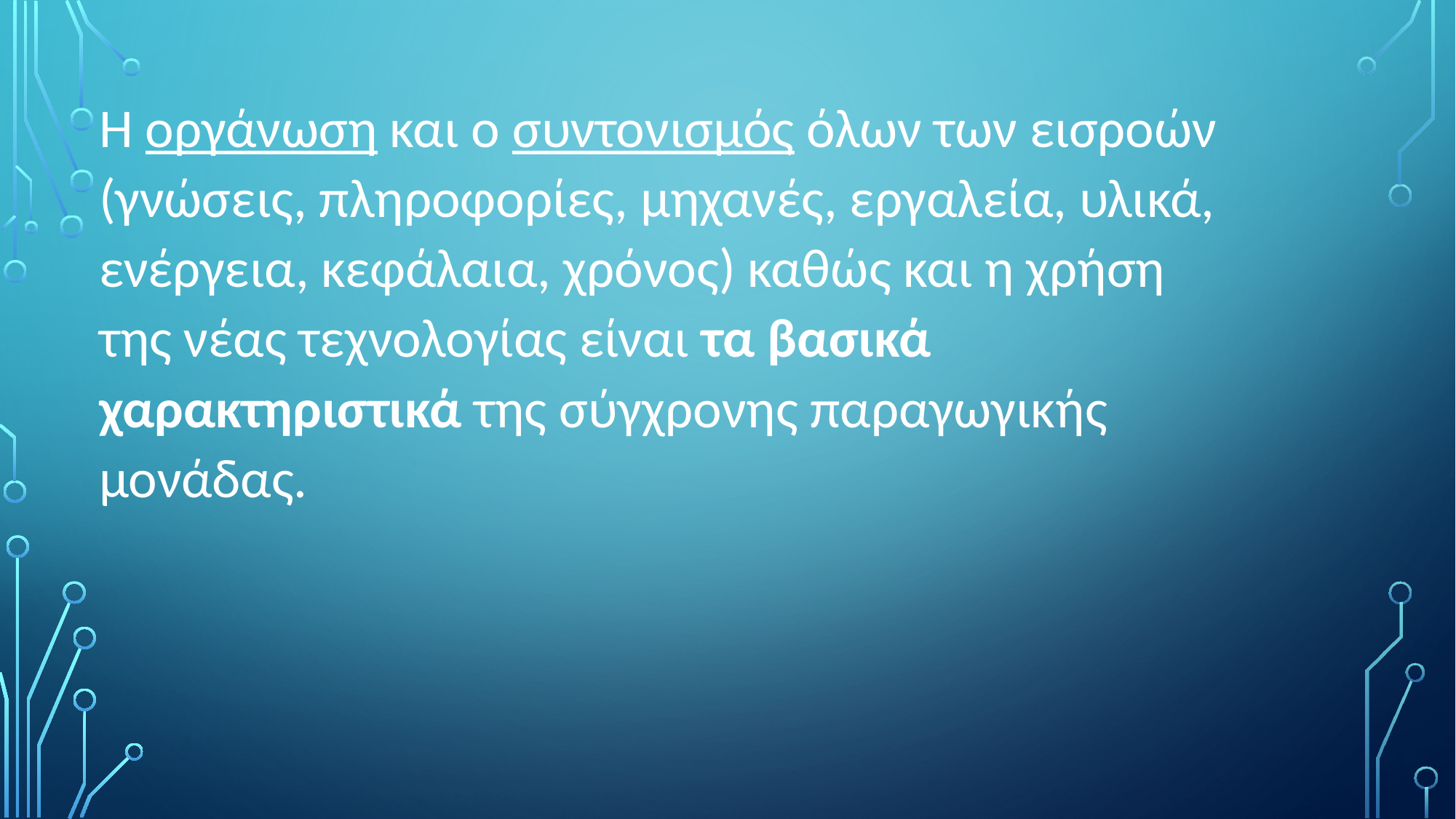

Η οργάνωση και ο συντονισμός όλων των εισροών (γνώσεις, πληροφορίες, μηχανές, εργαλεία, υλικά, ενέργεια, κεφάλαια, χρόνος) καθώς και η χρήση της νέας τεχνολογίας είναι τα βασικά χαρακτηριστικά της σύγχρονης παραγωγικής μονάδας.